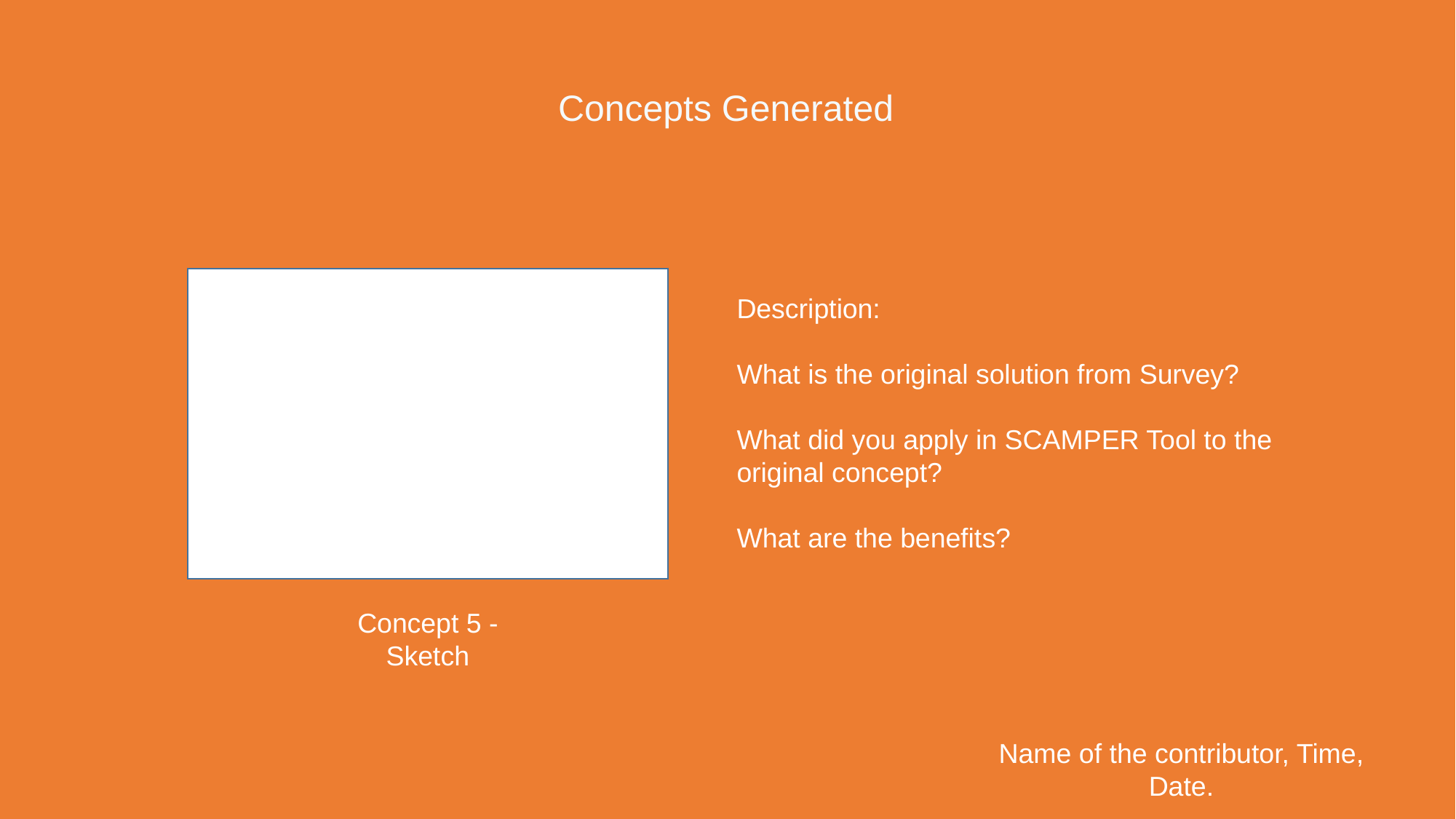

Concepts Generated

Description:

What is the original solution from Survey?

What did you apply in SCAMPER Tool to the original concept?

What are the benefits?
Concept 5 - Sketch
Name of the contributor, Time, Date.